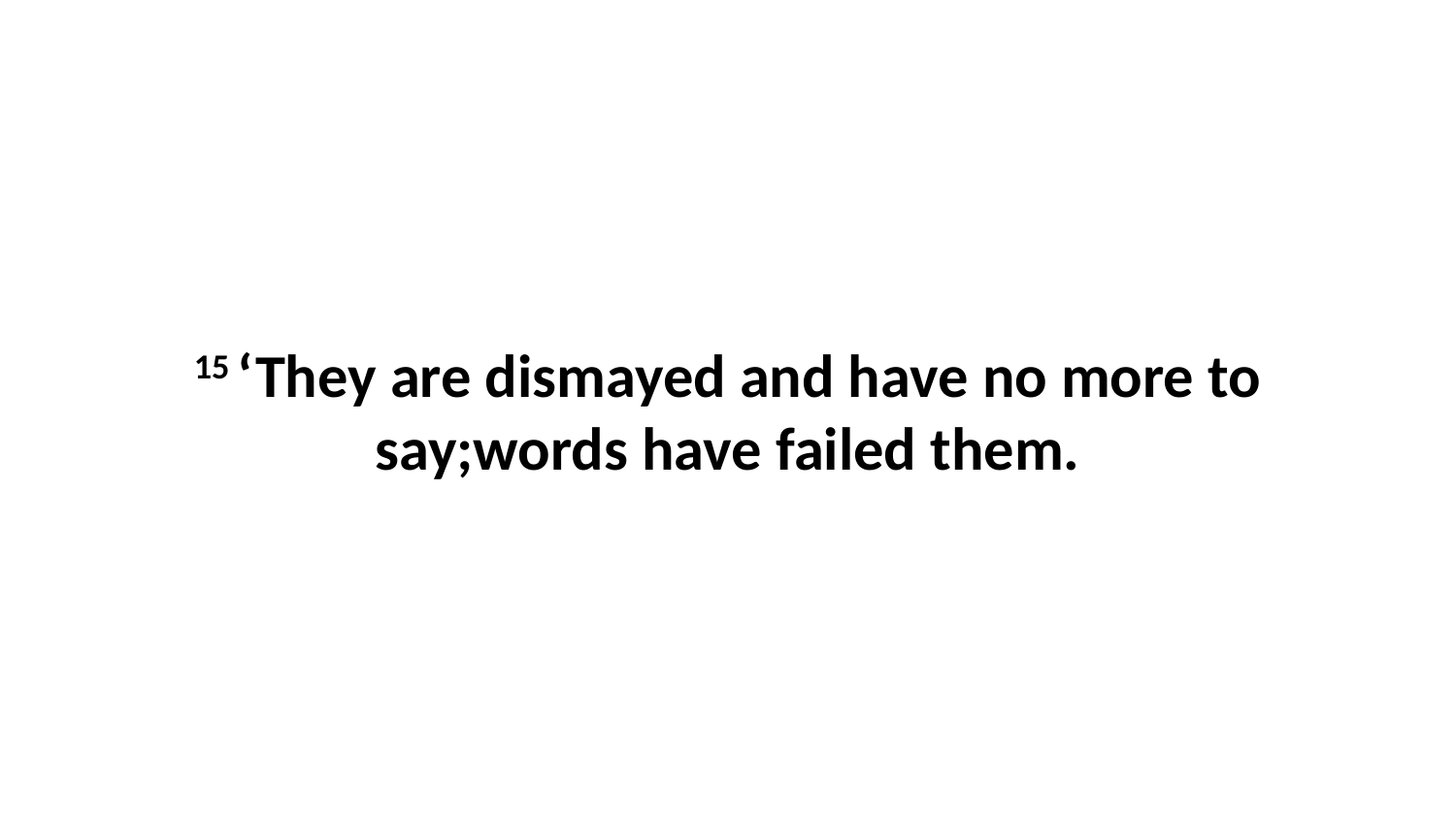

15 ‘They are dismayed and have no more to say;words have failed them.